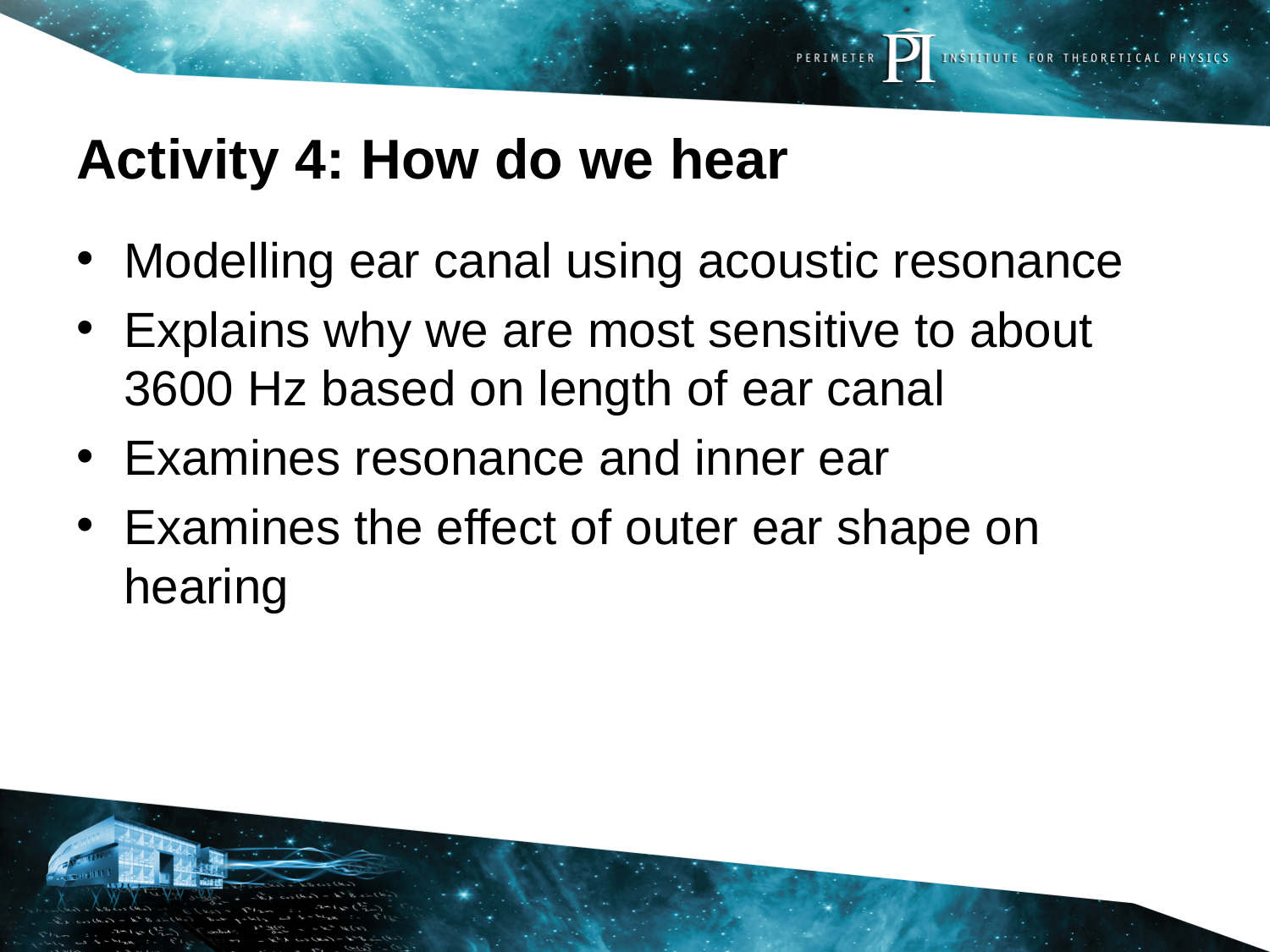

# Activity 4: How do we hear
Modelling ear canal using acoustic resonance
Explains why we are most sensitive to about 3600 Hz based on length of ear canal
Examines resonance and inner ear
Examines the effect of outer ear shape on hearing